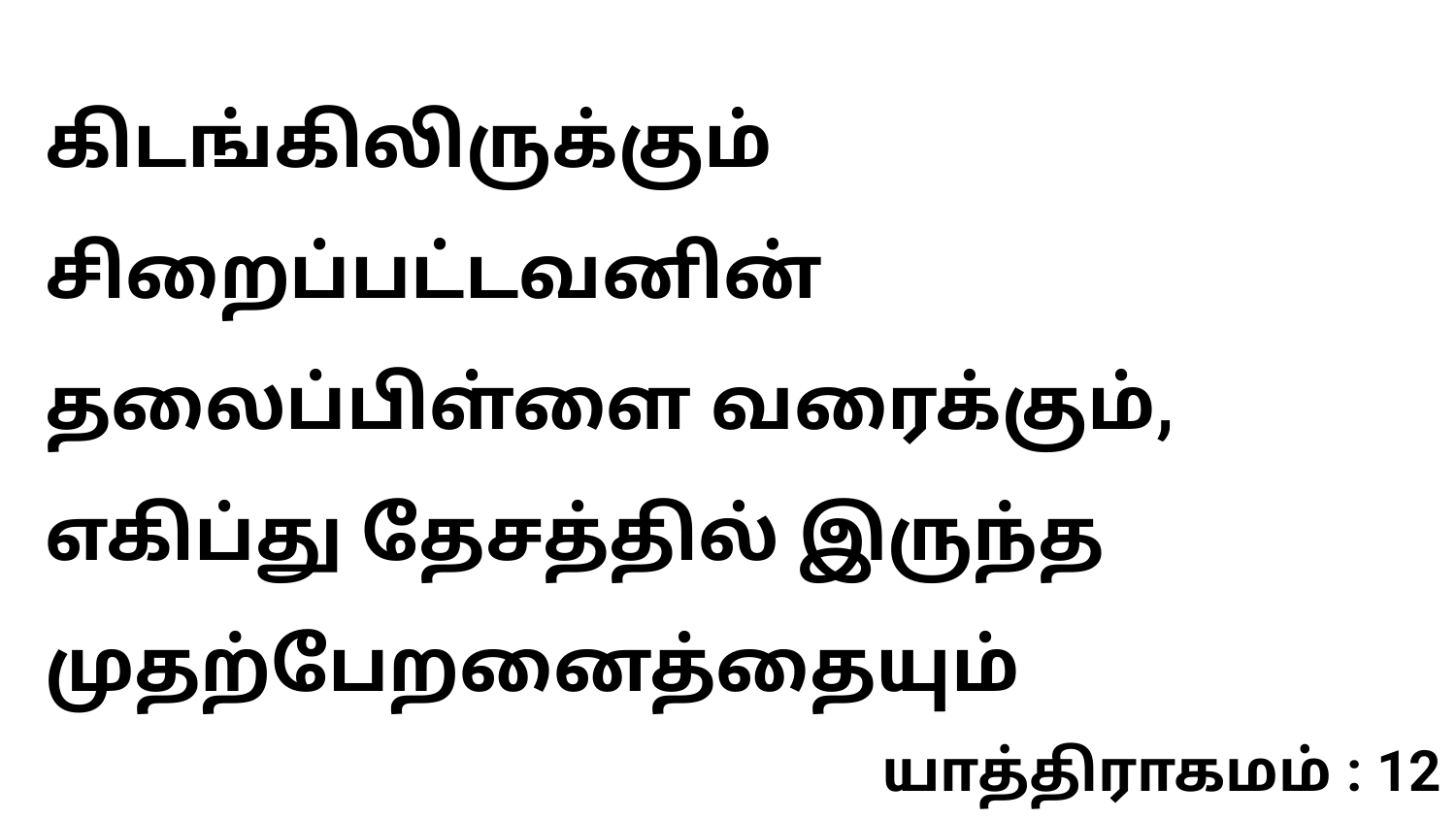

கிடங்கிலிருக்கும் சிறைப்பட்டவனின் தலைப்பிள்ளை வரைக்கும், எகிப்து தேசத்தில் இருந்த முதற்பேறனைத்தையும்
யாத்திராகமம் : 12